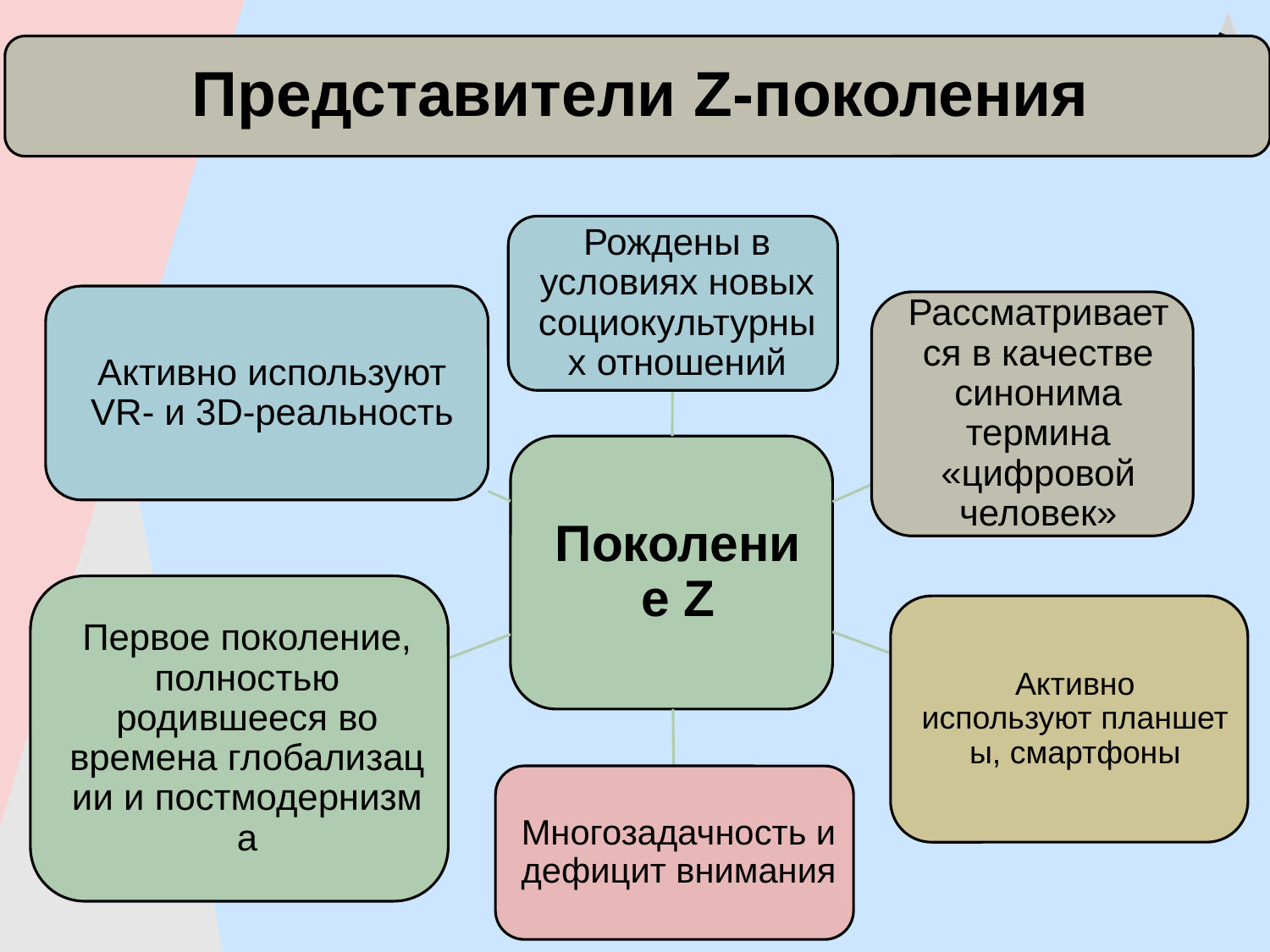

Представители Z-поколения
Поколение Z
Рождены в условиях новых социокультурных отношений
Рассматривается в качестве синонима термина «цифровой человек»
Активно используют планшеты, смартфоны
Многозадачность и дефицит внимания
Первое поколение, полностью родившееся во времена глобализации и постмодернизма
Активно используют VR- и 3D-реальность